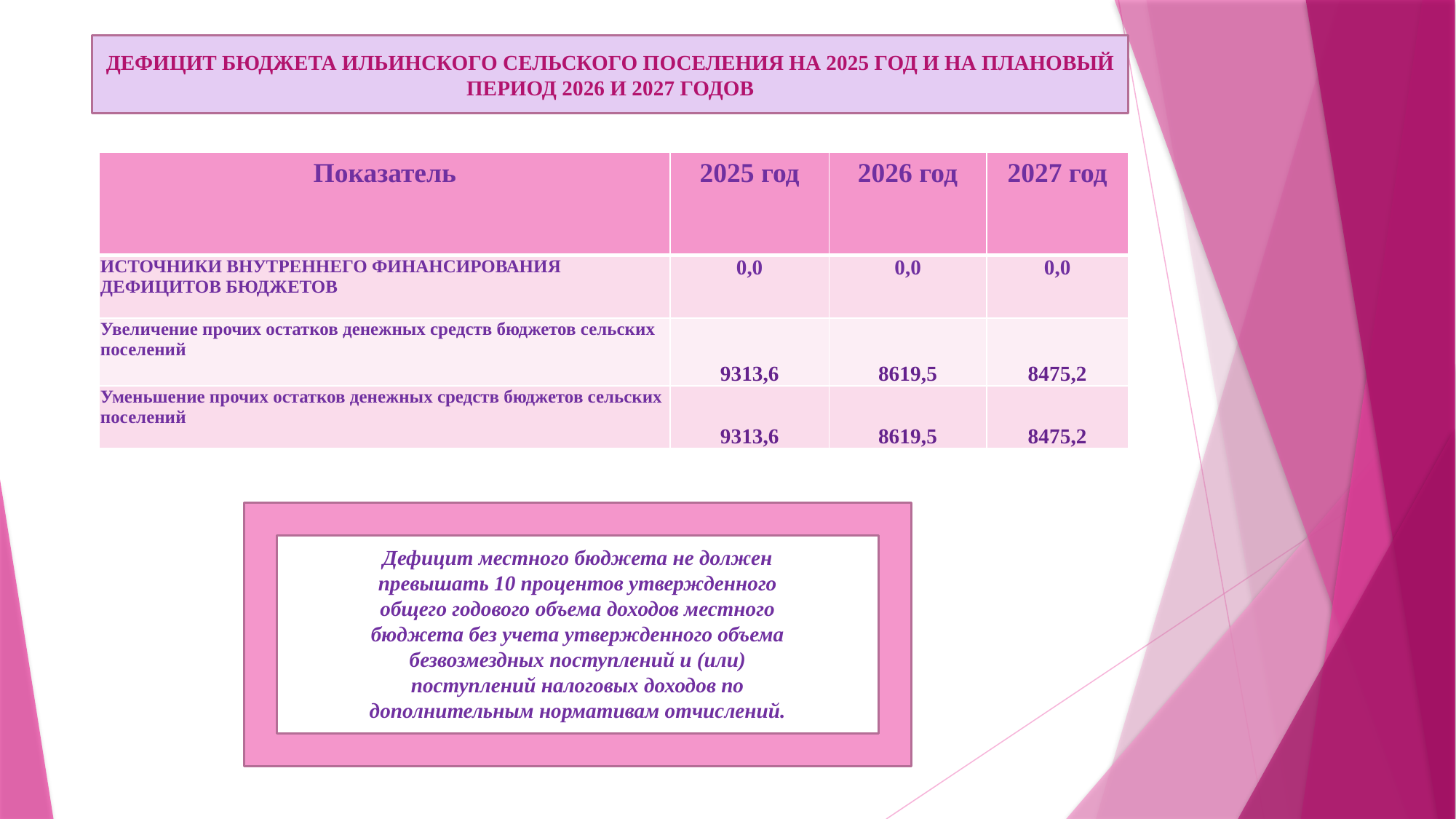

ДЕФИЦИТ БЮДЖЕТА ИЛЬИНСКОГО СЕЛЬСКОГО ПОСЕЛЕНИЯ НА 2025 ГОД И НА ПЛАНОВЫЙ ПЕРИОД 2026 И 2027 ГОДОВ
| Показатель | 2025 год | 2026 год | 2027 год |
| --- | --- | --- | --- |
| ИСТОЧНИКИ ВНУТРЕННЕГО ФИНАНСИРОВАНИЯ ДЕФИЦИТОВ БЮДЖЕТОВ | 0,0 | 0,0 | 0,0 |
| Увеличение прочих остатков денежных средств бюджетов сельских поселений | 9313,6 | 8619,5 | 8475,2 |
| Уменьшение прочих остатков денежных средств бюджетов сельских поселений | 9313,6 | 8619,5 | 8475,2 |

Дефицит местного бюджета не должен
превышать 10 процентов утвержденного
общего годового объема доходов местного
бюджета без учета утвержденного объема
безвозмездных поступлений и (или)
поступлений налоговых доходов по
дополнительным нормативам отчислений.